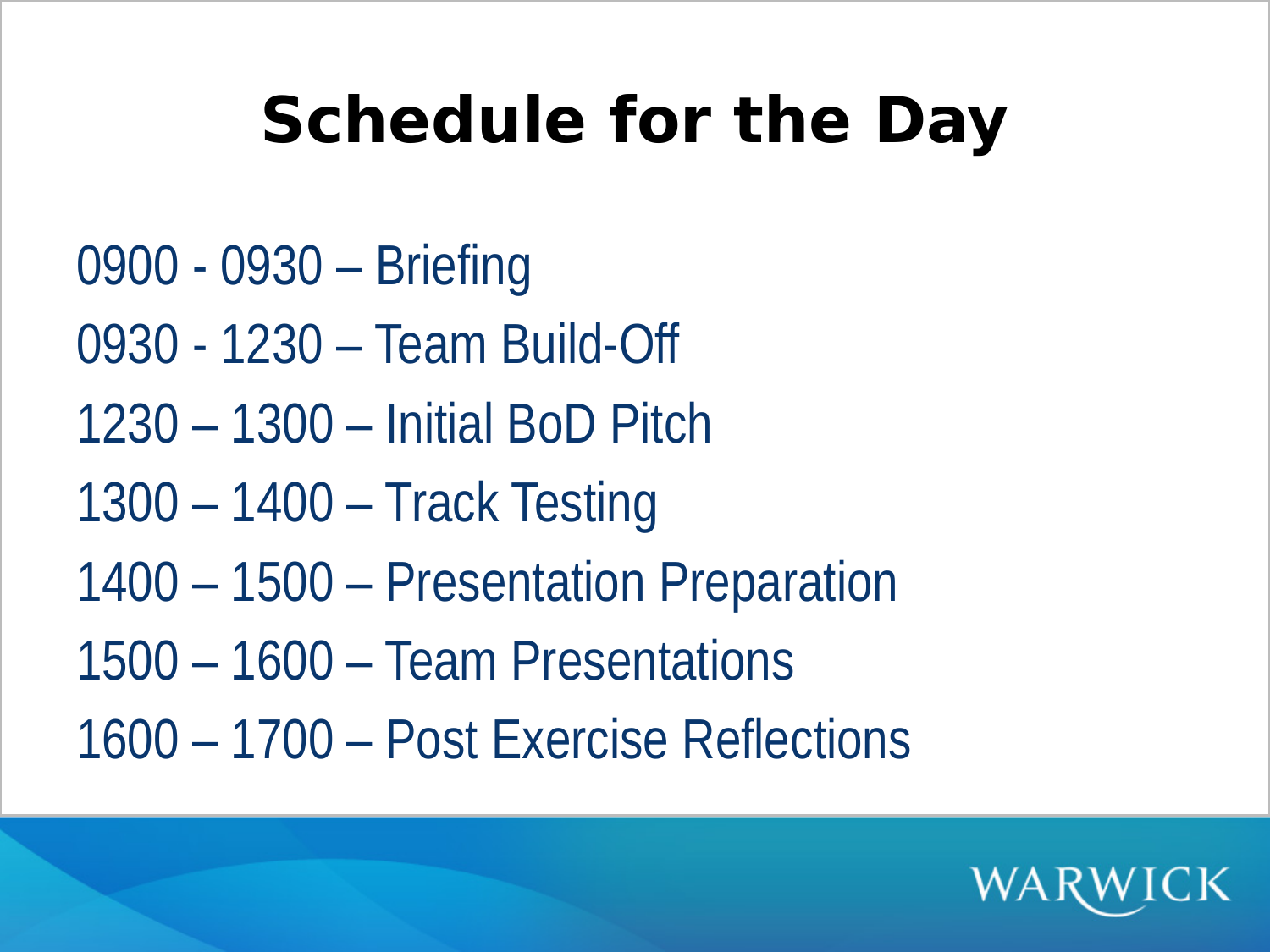

# Schedule for the Day
0900 - 0930 – Briefing
0930 - 1230 – Team Build-Off
1230 – 1300 – Initial BoD Pitch
1300 – 1400 – Track Testing
1400 – 1500 – Presentation Preparation
1500 – 1600 – Team Presentations
1600 – 1700 – Post Exercise Reflections